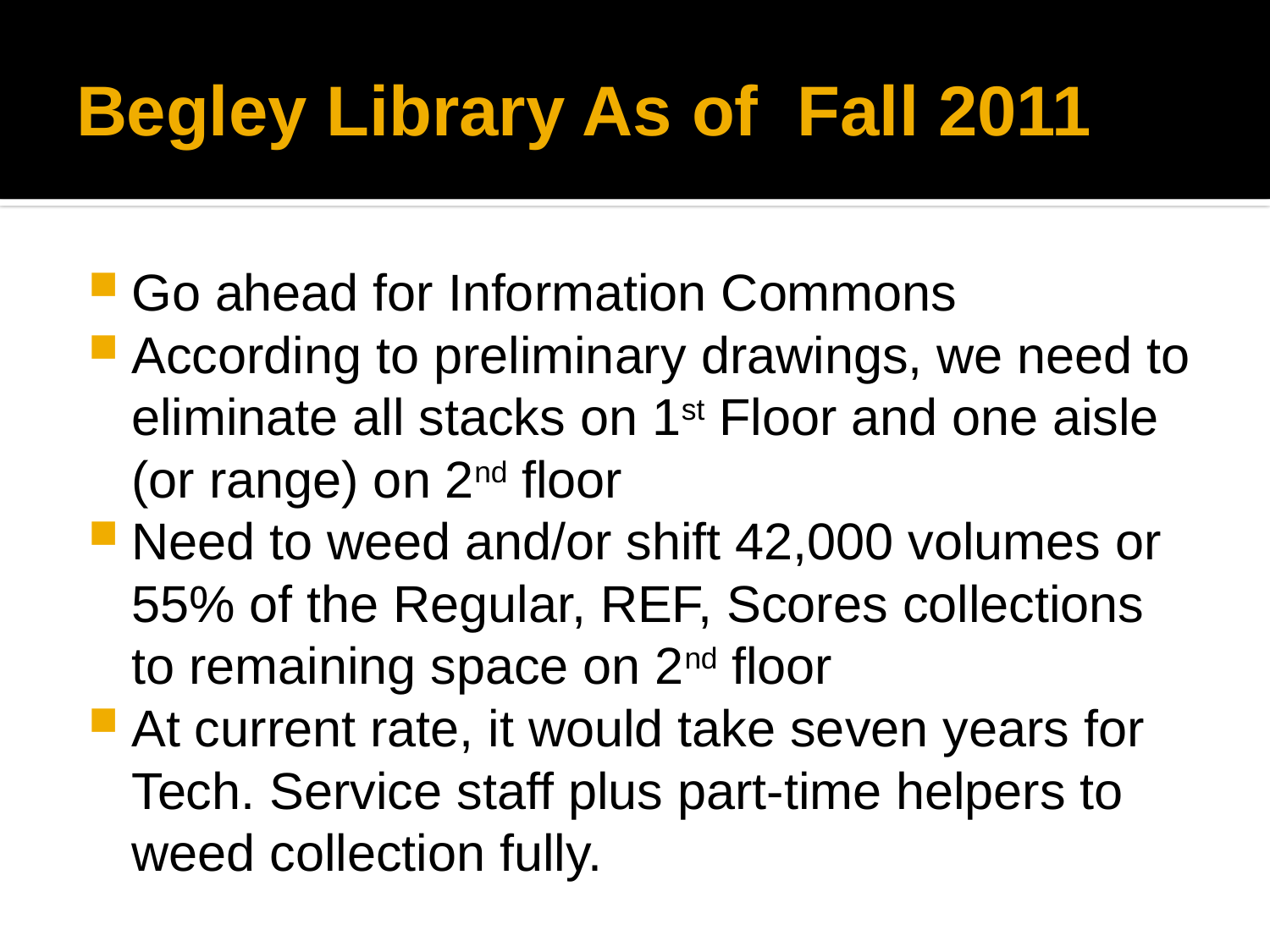

# Begley Library As of  Fall 2011
Go ahead for Information Commons
According to preliminary drawings, we need to eliminate all stacks on 1st Floor and one aisle (or range) on 2nd floor
Need to weed and/or shift 42,000 volumes or 55% of the Regular, REF, Scores collections to remaining space on 2nd floor
At current rate, it would take seven years for Tech. Service staff plus part-time helpers to weed collection fully.